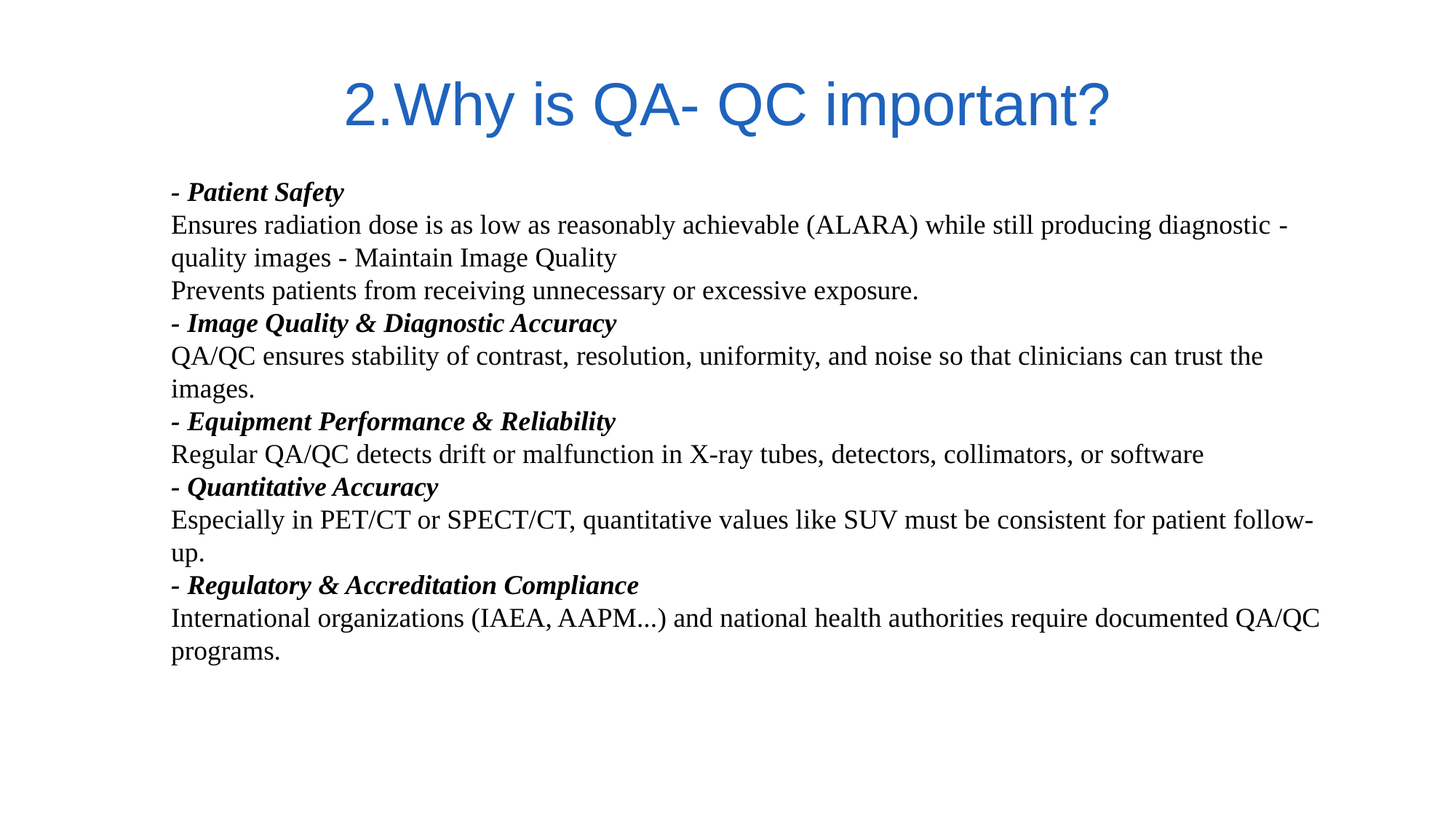

# 2.Why is QA- QC important?
- Patient Safety
Ensures radiation dose is as low as reasonably achievable (ALARA) while still producing diagnostic - quality images - Maintain Image Quality
Prevents patients from receiving unnecessary or excessive exposure.
- Image Quality & Diagnostic Accuracy
QA/QC ensures stability of contrast, resolution, uniformity, and noise so that clinicians can trust the images.
- Equipment Performance & Reliability
Regular QA/QC detects drift or malfunction in X-ray tubes, detectors, collimators, or software
- Quantitative Accuracy
Especially in PET/CT or SPECT/CT, quantitative values like SUV must be consistent for patient follow-up.
- Regulatory & Accreditation Compliance
International organizations (IAEA, AAPM...) and national health authorities require documented QA/QC programs.

3